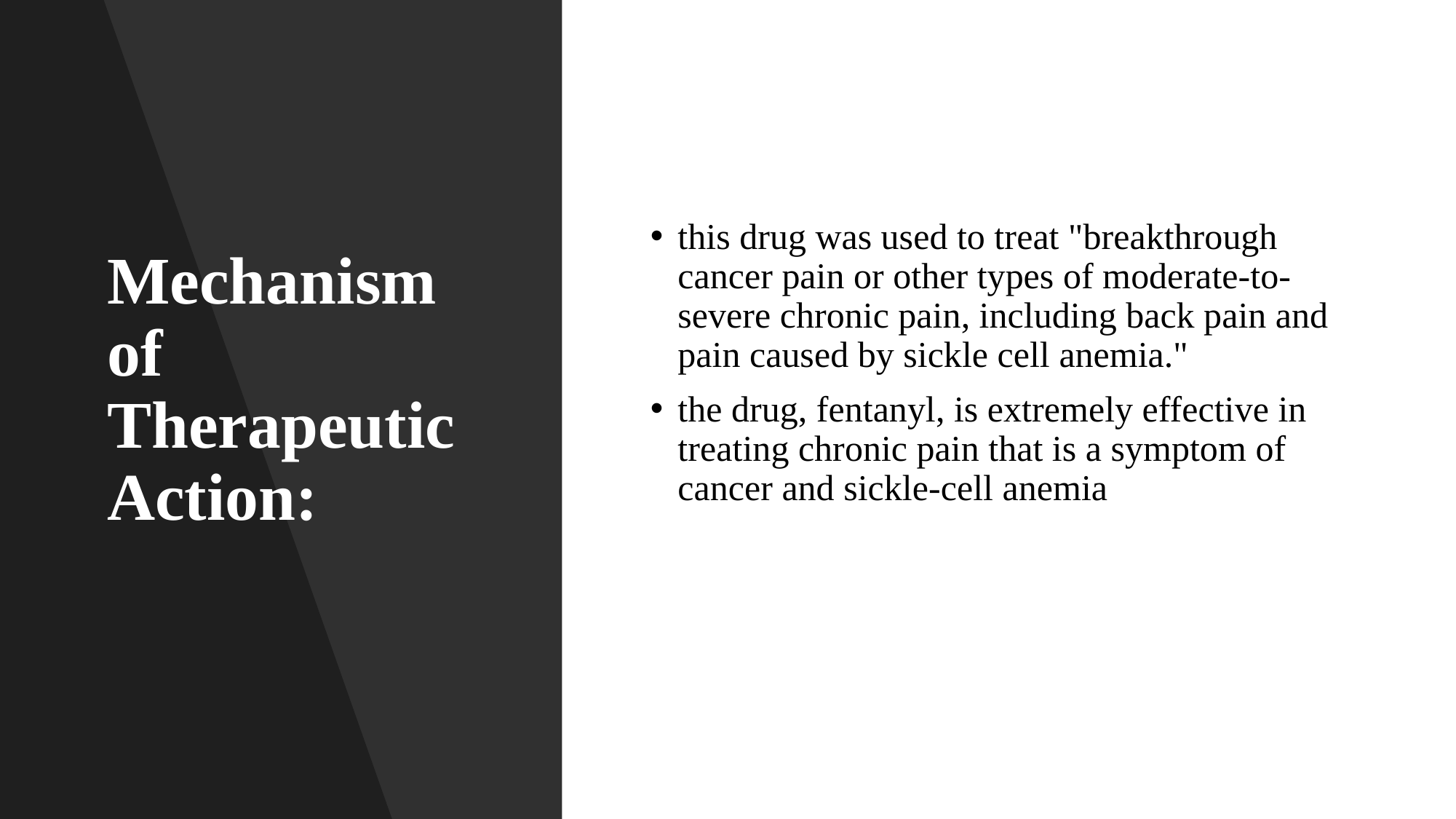

# Mechanism of Therapeutic Action:
this drug was used to treat "breakthrough cancer pain or other types of moderate-to-severe chronic pain, including back pain and pain caused by sickle cell anemia."
the drug, fentanyl, is extremely effective in treating chronic pain that is a symptom of cancer and sickle-cell anemia